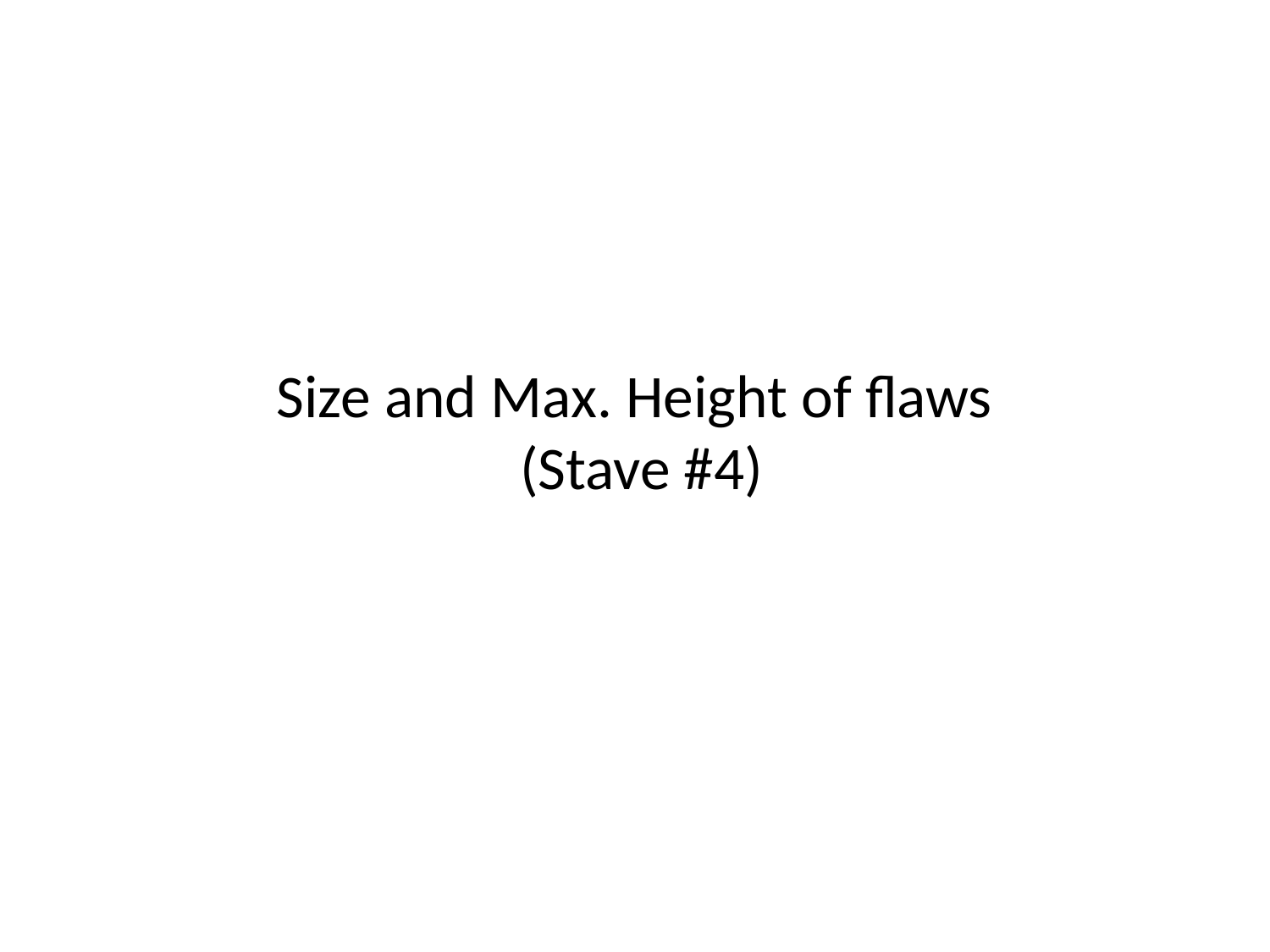

# Size and Max. Height of flaws (Stave #4)